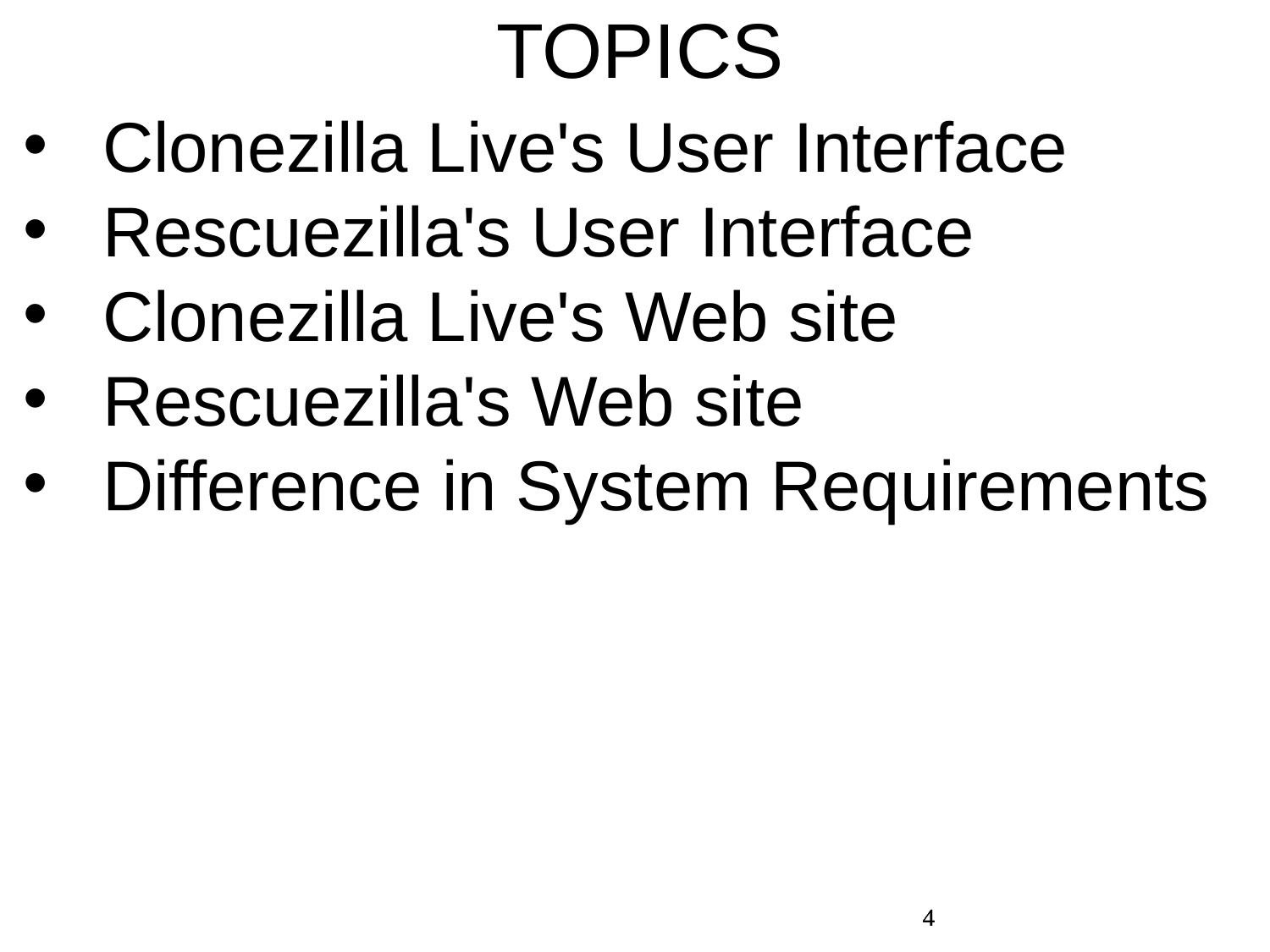

TOPICS
Clonezilla Live's User Interface
Rescuezilla's User Interface
Clonezilla Live's Web site
Rescuezilla's Web site
Difference in System Requirements

4
4